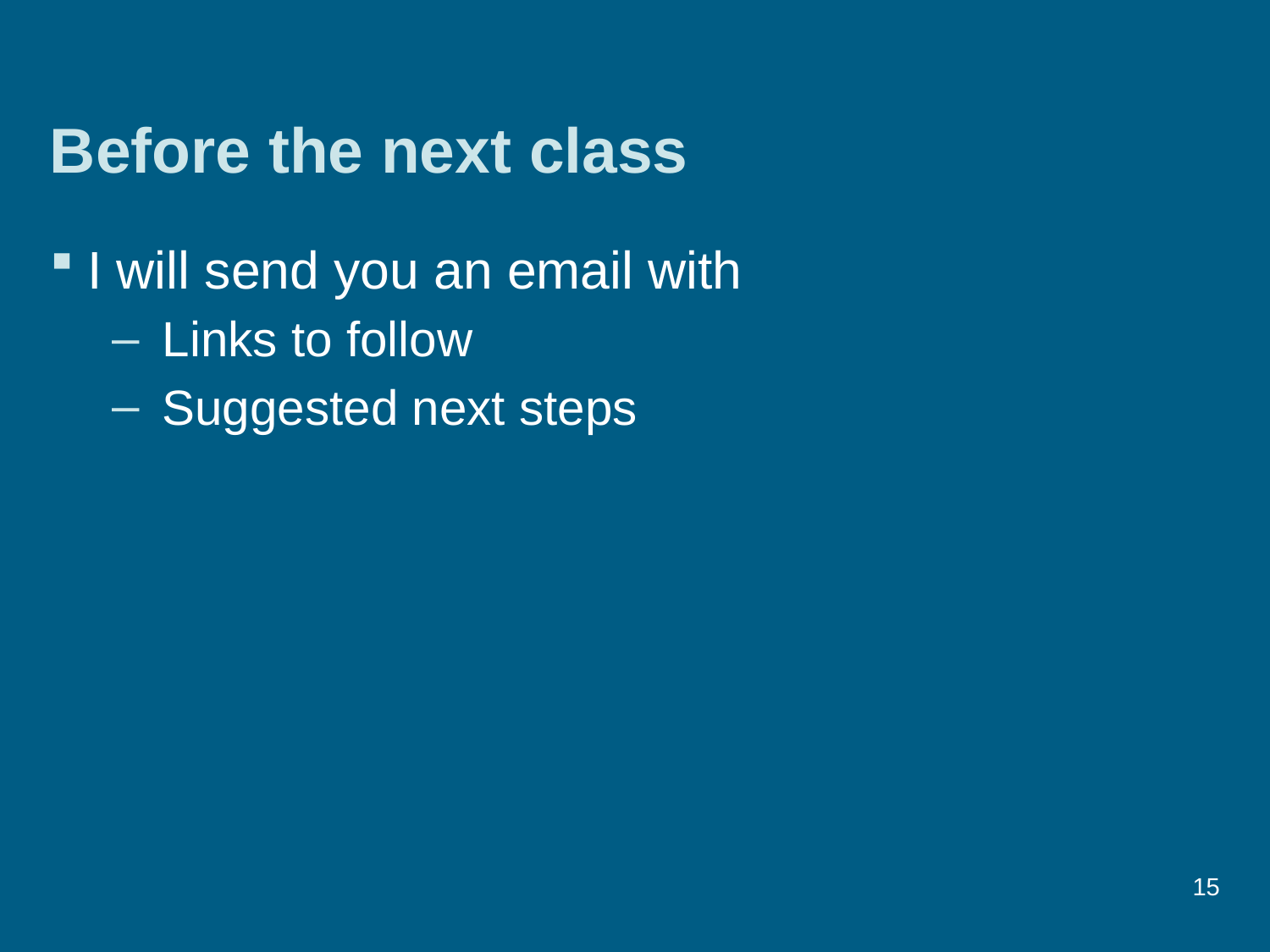

# Before the next class
I will send you an email with
Links to follow
Suggested next steps
15